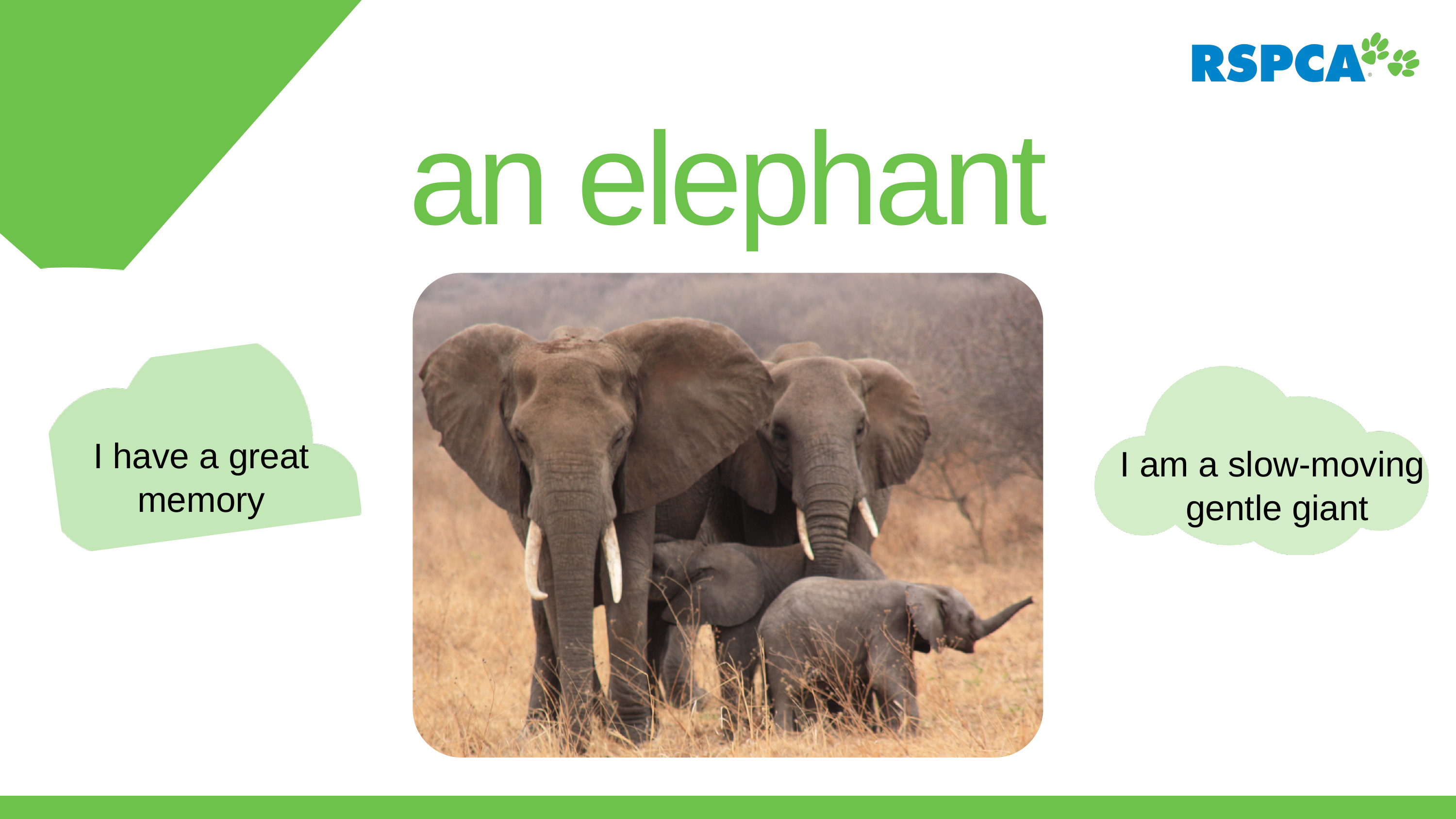

an elephant

I have a great memory

I am a slow-moving  gentle giant